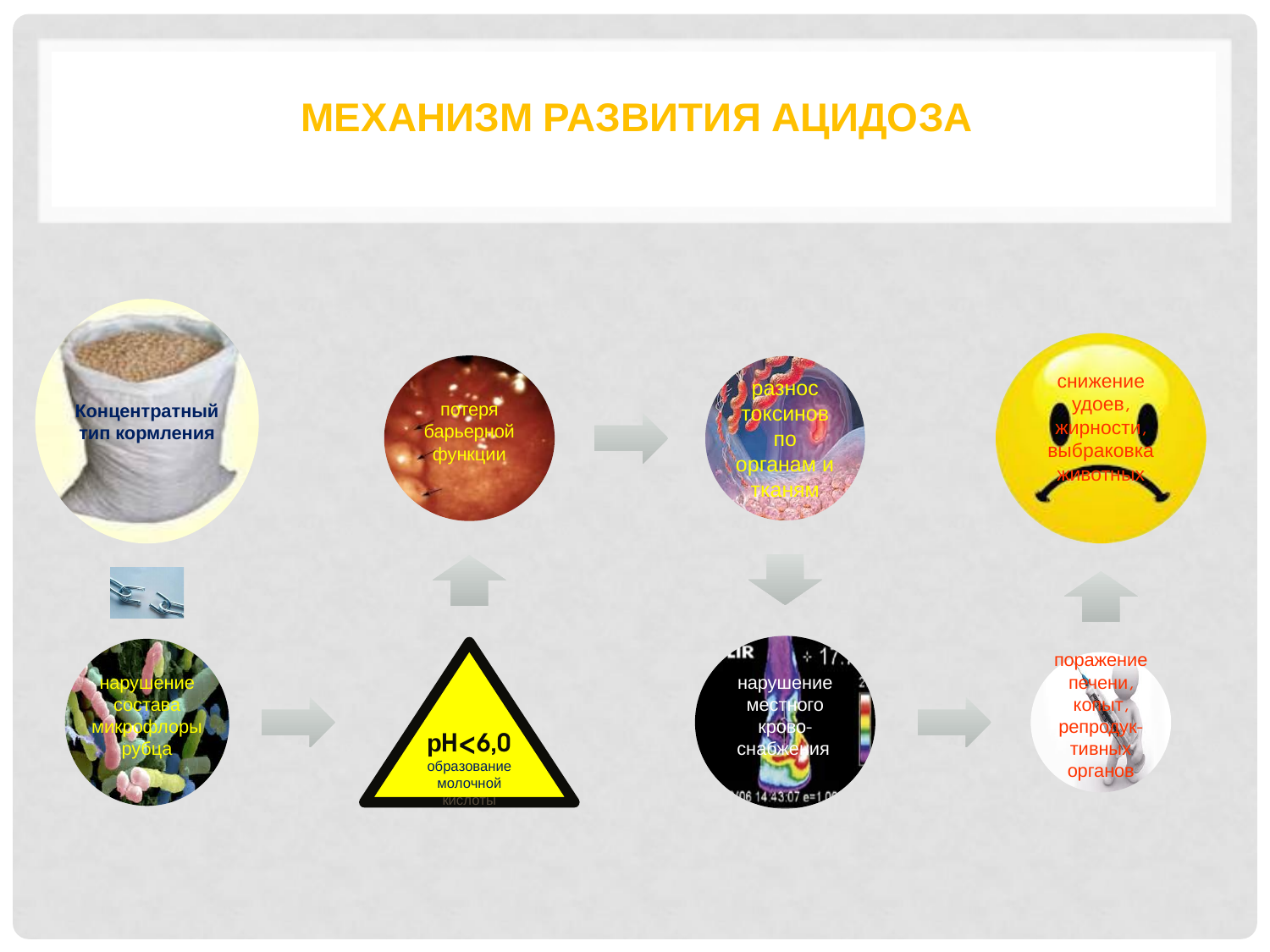

# Механизм развития ацидоза
Концентратный тип кормления
нарушение состава микрофлоры рубца

рH<6,0
образование молочной кислоты
потеря барьерной функции

разнос токсинов по органам и тканям
нарушение местного крово-снабжения

поражение печени, копыт, репродук-тивных органов

снижение удоев, жирности, выбраковка животных